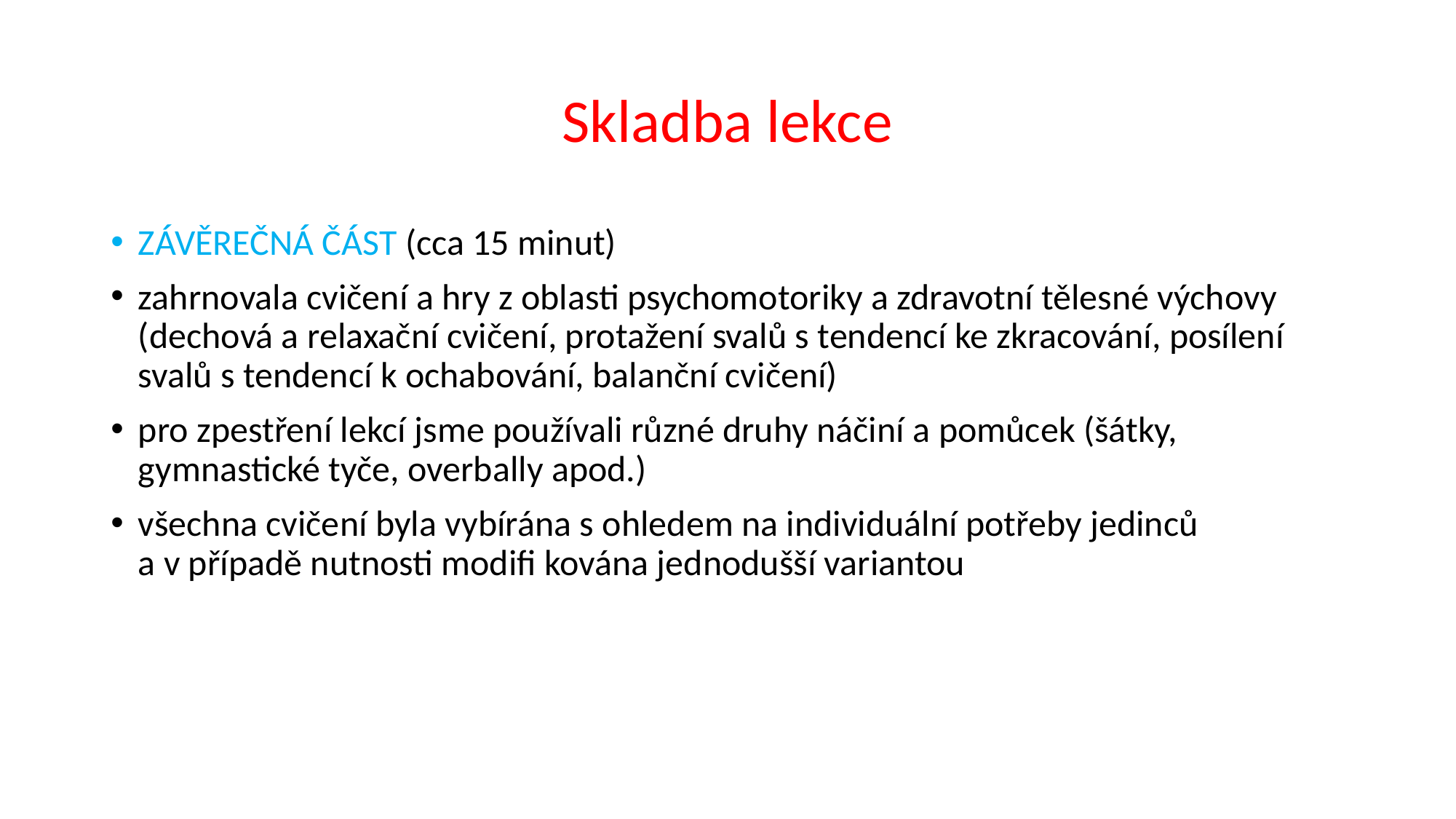

# Skladba lekce
ZÁVĚREČNÁ ČÁST (cca 15 minut)
zahrnovala cvičení a hry z oblasti psychomotoriky a zdravotní tělesné výchovy (dechová a relaxační cvičení, protažení svalů s tendencí ke zkracování, posílení svalů s tendencí k ochabování, balanční cvičení)
pro zpestření lekcí jsme používali různé druhy náčiní a pomůcek (šátky, gymnastické tyče, overbally apod.)
všechna cvičení byla vybírána s ohledem na individuální potřeby jedinců a v případě nutnosti modifi kována jednodušší variantou